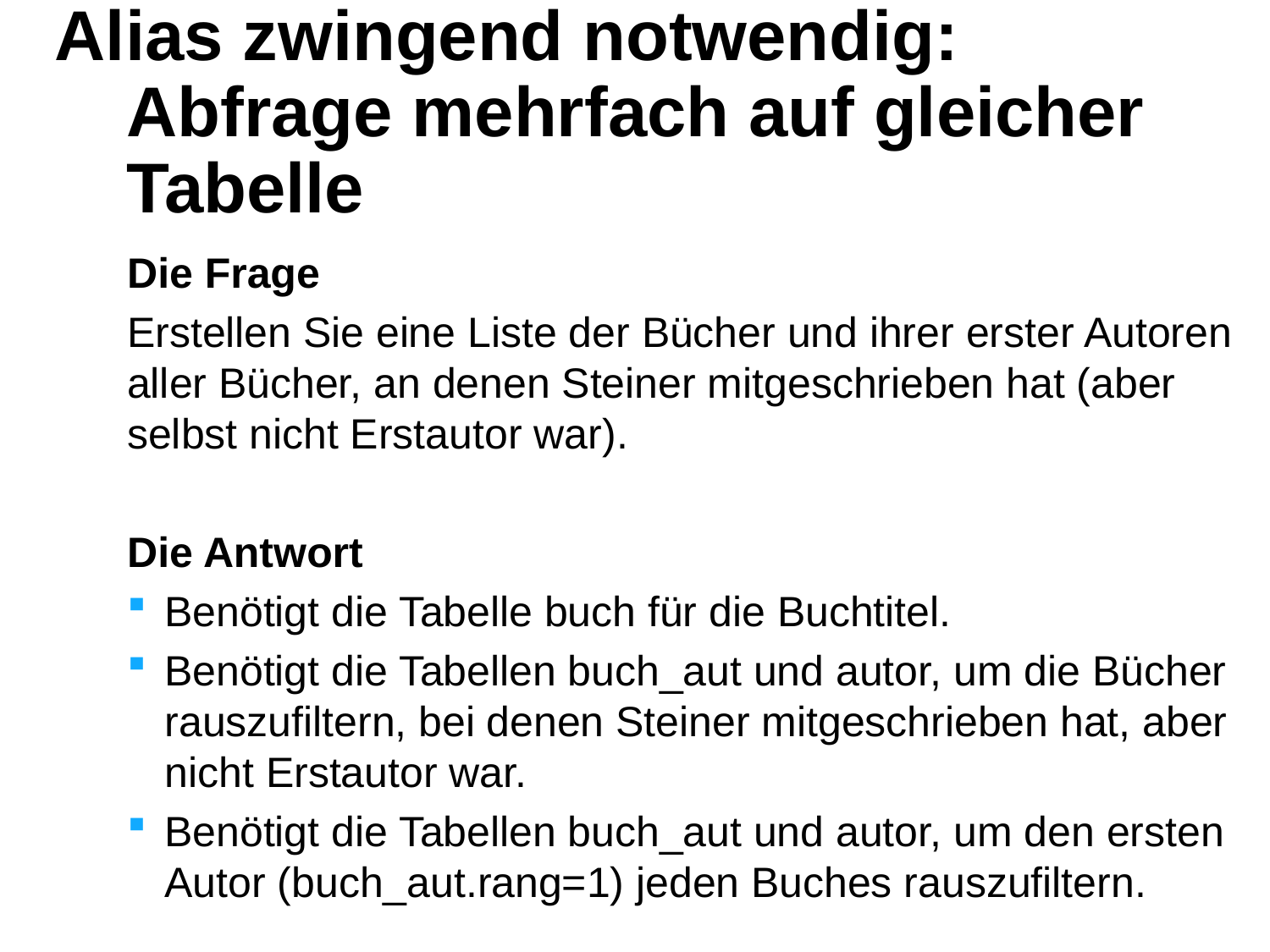

# Alias zwingend notwendig: Abfrage mehrfach auf gleicher Tabelle
Die Frage
Erstellen Sie eine Liste der Bücher und ihrer erster Autoren aller Bücher, an denen Steiner mitgeschrieben hat (aber selbst nicht Erstautor war).

Die Antwort
Benötigt die Tabelle buch für die Buchtitel.
Benötigt die Tabellen buch_aut und autor, um die Bücher rauszufiltern, bei denen Steiner mitgeschrieben hat, aber nicht Erstautor war.
Benötigt die Tabellen buch_aut und autor, um den ersten Autor (buch_aut.rang=1) jeden Buches rauszufiltern.